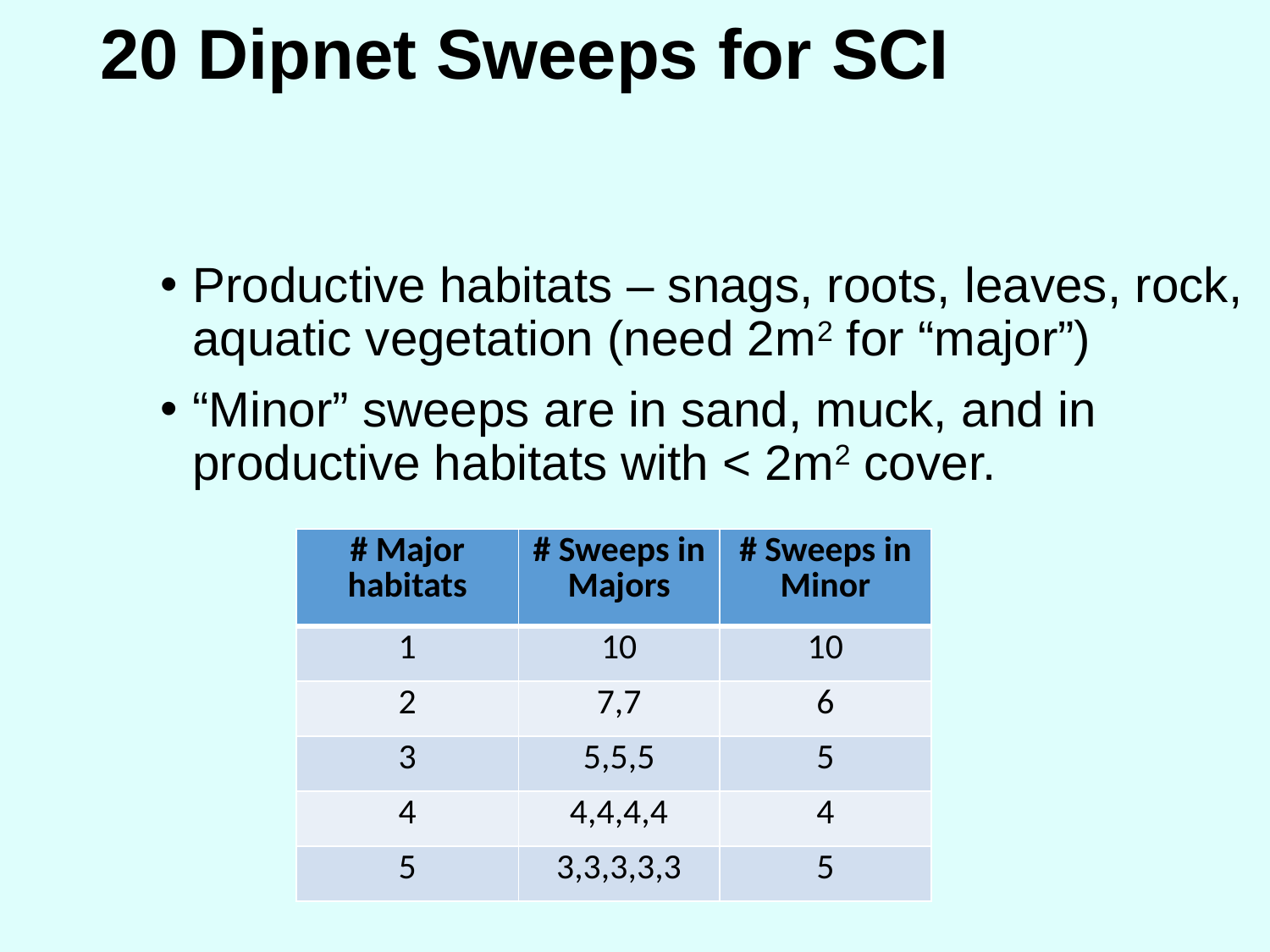

# 20 Dipnet Sweeps for SCI
Productive habitats – snags, roots, leaves, rock, aquatic vegetation (need 2m2 for “major”)
“Minor” sweeps are in sand, muck, and in productive habitats with < 2m2 cover.

| # Major habitats | # Sweeps in Majors | # Sweeps in Minor |
| --- | --- | --- |
| 1 | 10 | 10 |
| 2 | 7,7 | 6 |
| 3 | 5,5,5 | 5 |
| 4 | 4,4,4,4 | 4 |
| 5 | 3,3,3,3,3 | 5 |